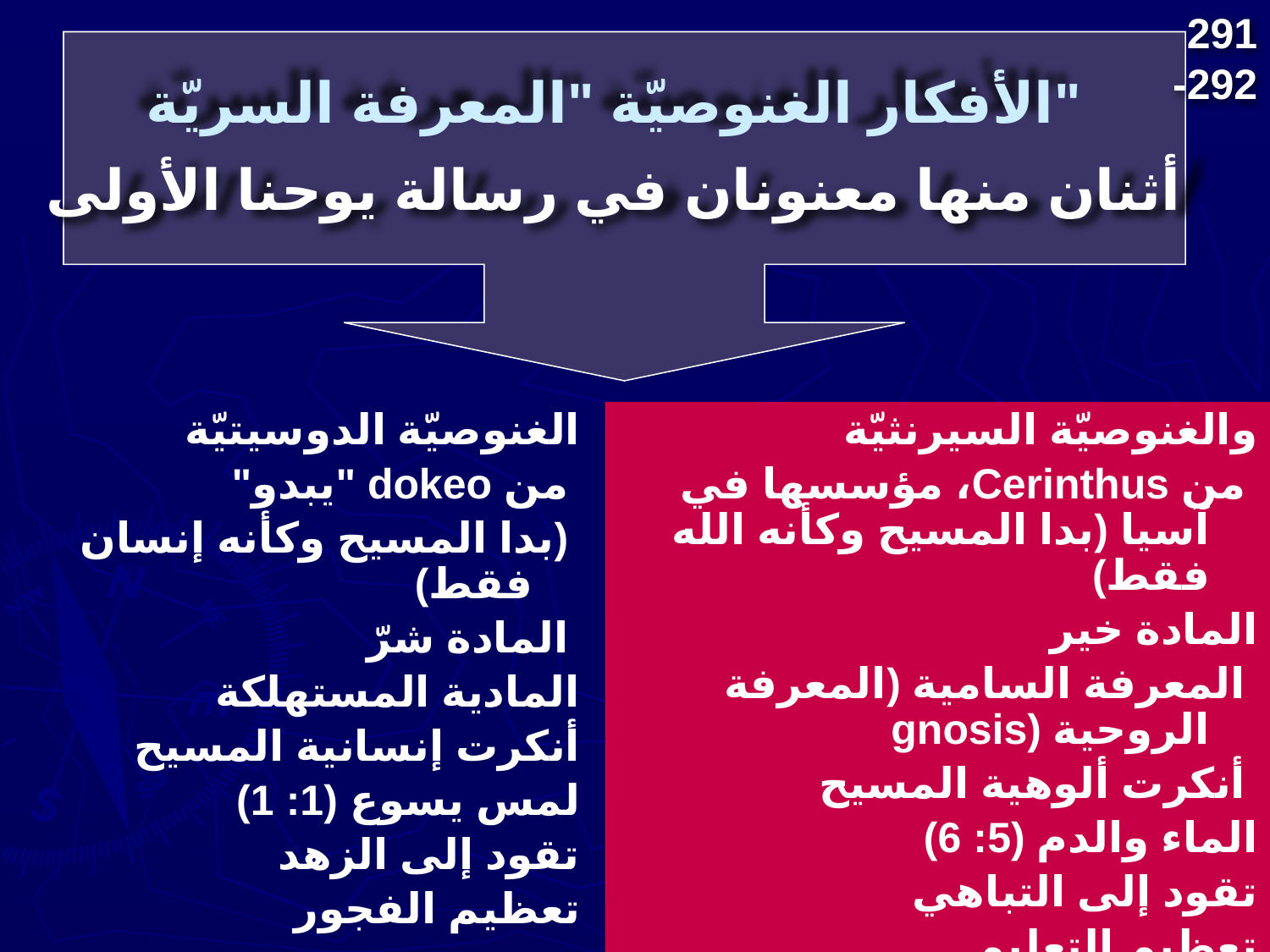

291
-292
# الأفكار الغنوصيّة "المعرفة السريّة"

أثنان منها معنونان في رسالة يوحنا الأولى
 الغنوصيّة الدوسيتيّة
 من dokeo "يبدو"
 (بدا المسيح وكأنه إنسان فقط)
 المادة شرّ
 المادية المستهلكة
 أنكرت إنسانية المسيح
 لمس يسوع (1: 1)
 تقود إلى الزهد
 تعظيم الفجور
والغنوصيّة السيرنثيّة
 من Cerinthus، مؤسسها في آسيا (بدا المسيح وكأنه الله فقط)
 المادة خير
 المعرفة السامية (المعرفة الروحية (gnosis
 أنكرت ألوهية المسيح
 الماء والدم (5: 6)
 تقود إلى التباهي
 تعظيم التعليم